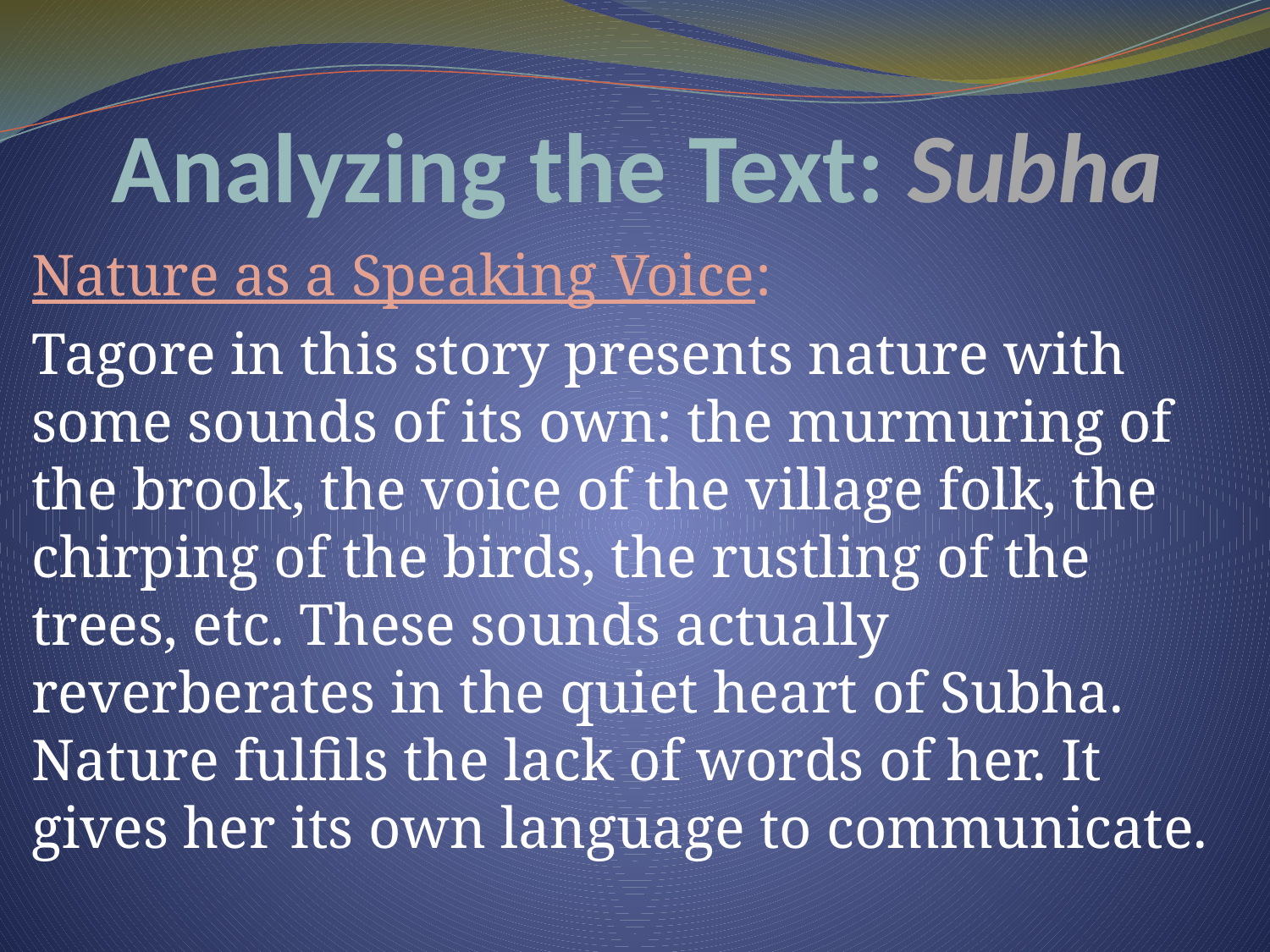

# Analyzing the Text: Subha
Nature as a Speaking Voice:
Tagore in this story presents nature with some sounds of its own: the murmuring of the brook, the voice of the village folk, the chirping of the birds, the rustling of the trees, etc. These sounds actually reverberates in the quiet heart of Subha. Nature fulfils the lack of words of her. It gives her its own language to communicate.